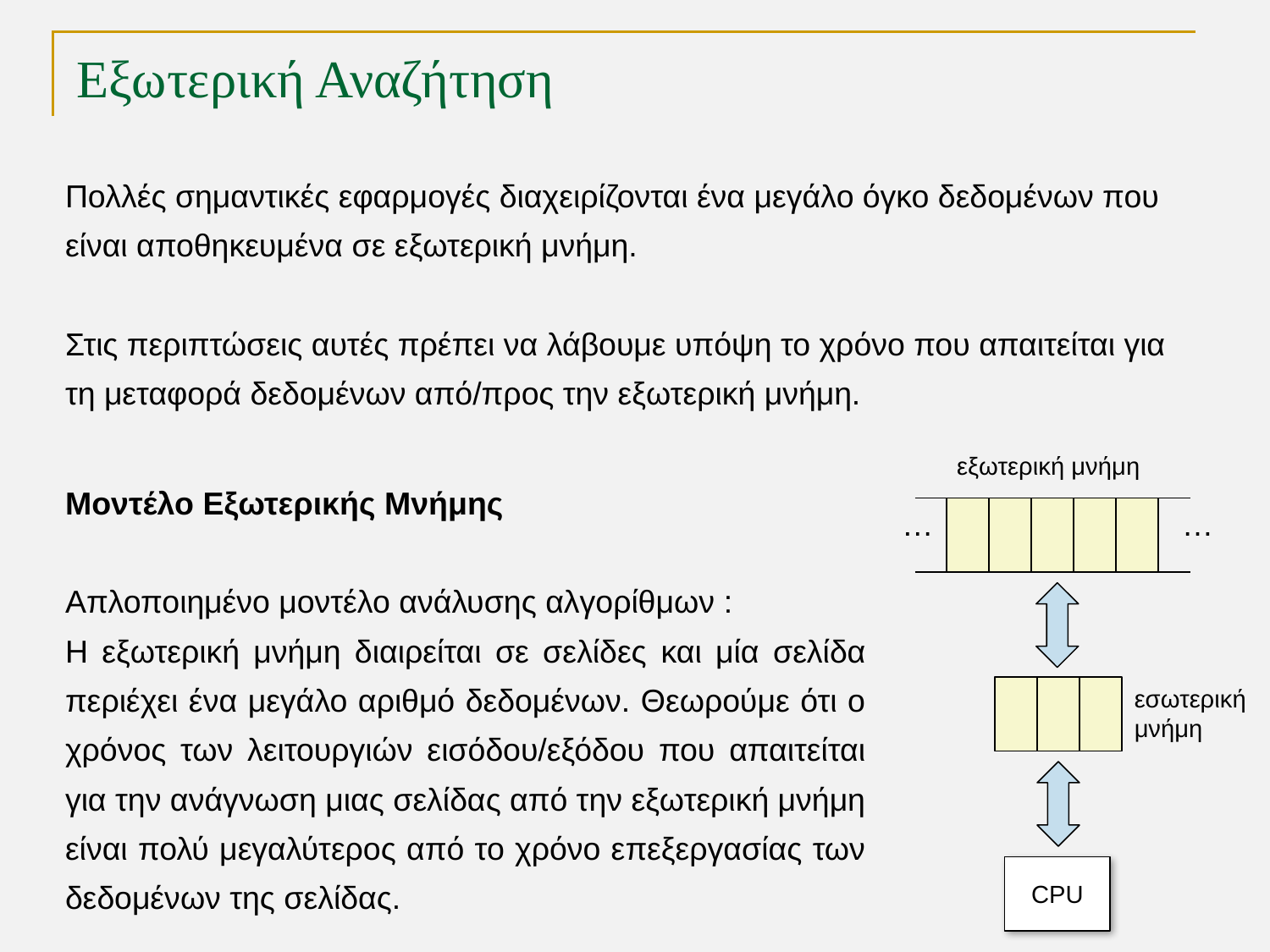

# Εξωτερική Αναζήτηση
Πολλές σημαντικές εφαρμογές διαχειρίζονται ένα μεγάλο όγκο δεδομένων που είναι αποθηκευμένα σε εξωτερική μνήμη.

Στις περιπτώσεις αυτές πρέπει να λάβουμε υπόψη το χρόνο που απαιτείται για τη μεταφορά δεδομένων από/προς την εξωτερική μνήμη.
εξωτερική μνήμη
Μοντέλο Εξωτερικής Μνήμης

Απλοποιημένο μοντέλο ανάλυσης αλγορίθμων :
Η εξωτερική μνήμη διαιρείται σε σελίδες και μία σελίδα περιέχει ένα μεγάλο αριθμό δεδομένων. Θεωρούμε ότι ο χρόνος των λειτουργιών εισόδου/εξόδου που απαιτείται για την ανάγνωση μιας σελίδας από την εξωτερική μνήμη είναι πολύ μεγαλύτερος από το χρόνο επεξεργασίας των δεδομένων της σελίδας.
…

…

εσωτερική μνήμη

CPU
TexPoint fonts used in EMF.
Read the TexPoint manual before you delete this box.: AAAAA